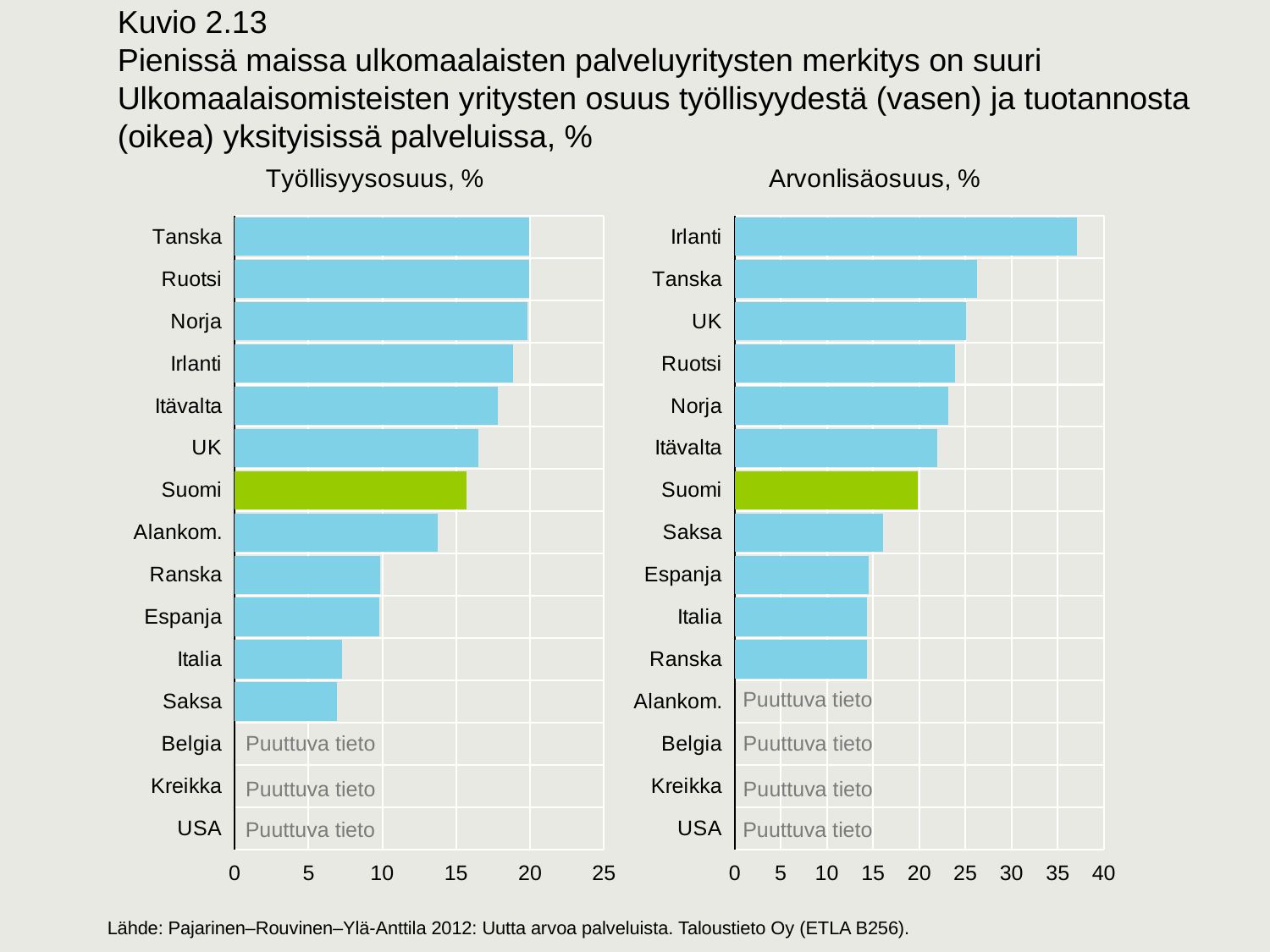

Kuvio 2.13
Pienissä maissa ulkomaalaisten palveluyritysten merkitys on suuri
Ulkomaalaisomisteisten yritysten osuus työllisyydestä (vasen) ja tuotannosta (oikea) yksityisissä palveluissa, %

### Chart: Työllisyysosuus, %

| Category | 2009 |
|---|---|
| USA | None |
| Kreikka | None |
| Belgia | None |
| Saksa | 6.907332793225611 |
| Italia | 7.290086507318273 |
| Espanja | 9.780235331434254 |
| Ranska | 9.87249728815429 |
| Alankom. | 13.752860736486488 |
| Suomi | 15.678478127590342 |
| UK | 16.49121927662532 |
| Itävalta | 17.793515761673543 |
| Irlanti | 18.835780923954367 |
| Norja | 19.803824751238917 |
| Ruotsi | 19.944921583271096 |
| Tanska | 19.96115826786554 |

### Chart: Arvonlisäosuus, %

| Category | 2009 |
|---|---|
| USA | None |
| Kreikka | None |
| Belgia | None |
| Alankom. | None |
| Ranska | 14.3442487461763 |
| Italia | 14.364225403060754 |
| Espanja | 14.53904137795205 |
| Saksa | 16.09251954628374 |
| Suomi | 19.86995735160456 |
| Itävalta | 21.93821760524877 |
| Norja | 23.120425312752168 |
| Ruotsi | 23.903764557380814 |
| UK | 25.09912336384652 |
| Tanska | 26.292002870875837 |
| Irlanti | 37.06594456833386 |
Puuttuva tieto
Puuttuva tieto
Puuttuva tieto
Puuttuva tieto
Puuttuva tieto
Puuttuva tieto
Puuttuva tieto
Lähde: Pajarinen–Rouvinen–Ylä-Anttila 2012: Uutta arvoa palveluista. Taloustieto Oy (ETLA B256).